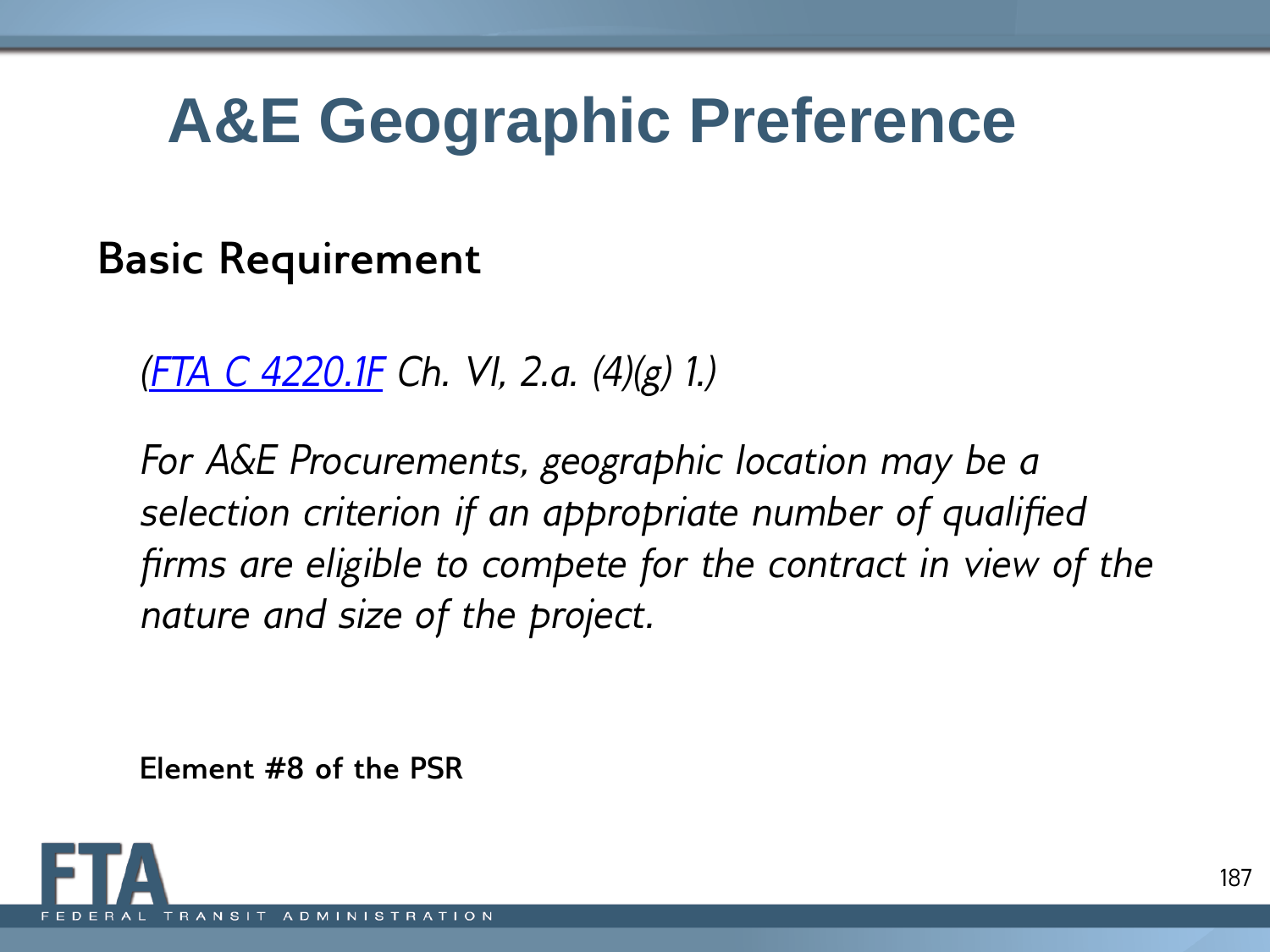

# A&E Geographic Preference
Basic Requirement

	(FTA C 4220.1F Ch. VI, 2.a. (4)(g) 1.)

	For A&E Procurements, geographic location may be a selection criterion if an appropriate number of qualified firms are eligible to compete for the contract in view of the nature and size of the project.

					Element #8 of the PSR